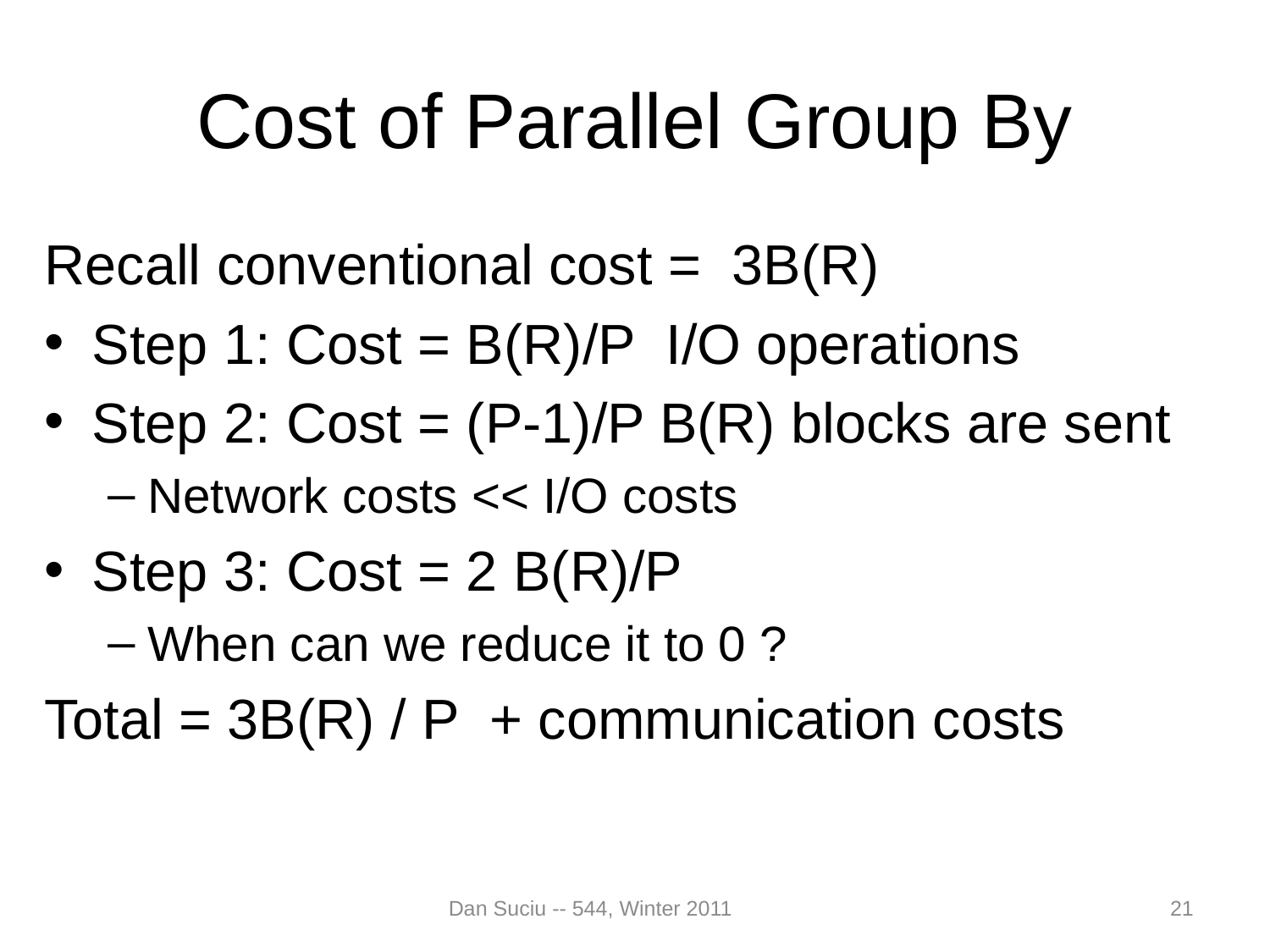

# Cost of Parallel Group By
Recall conventional cost =  3B(R)
Step 1: Cost = B(R)/P  I/O operations
Step 2: Cost = (P-1)/P B(R) blocks are sent
Network costs << I/O costs
Step 3: Cost = 2 B(R)/P
When can we reduce it to 0 ?
Total = 3B(R) / P  + communication costs
Dan Suciu -- 544, Winter 2011
21